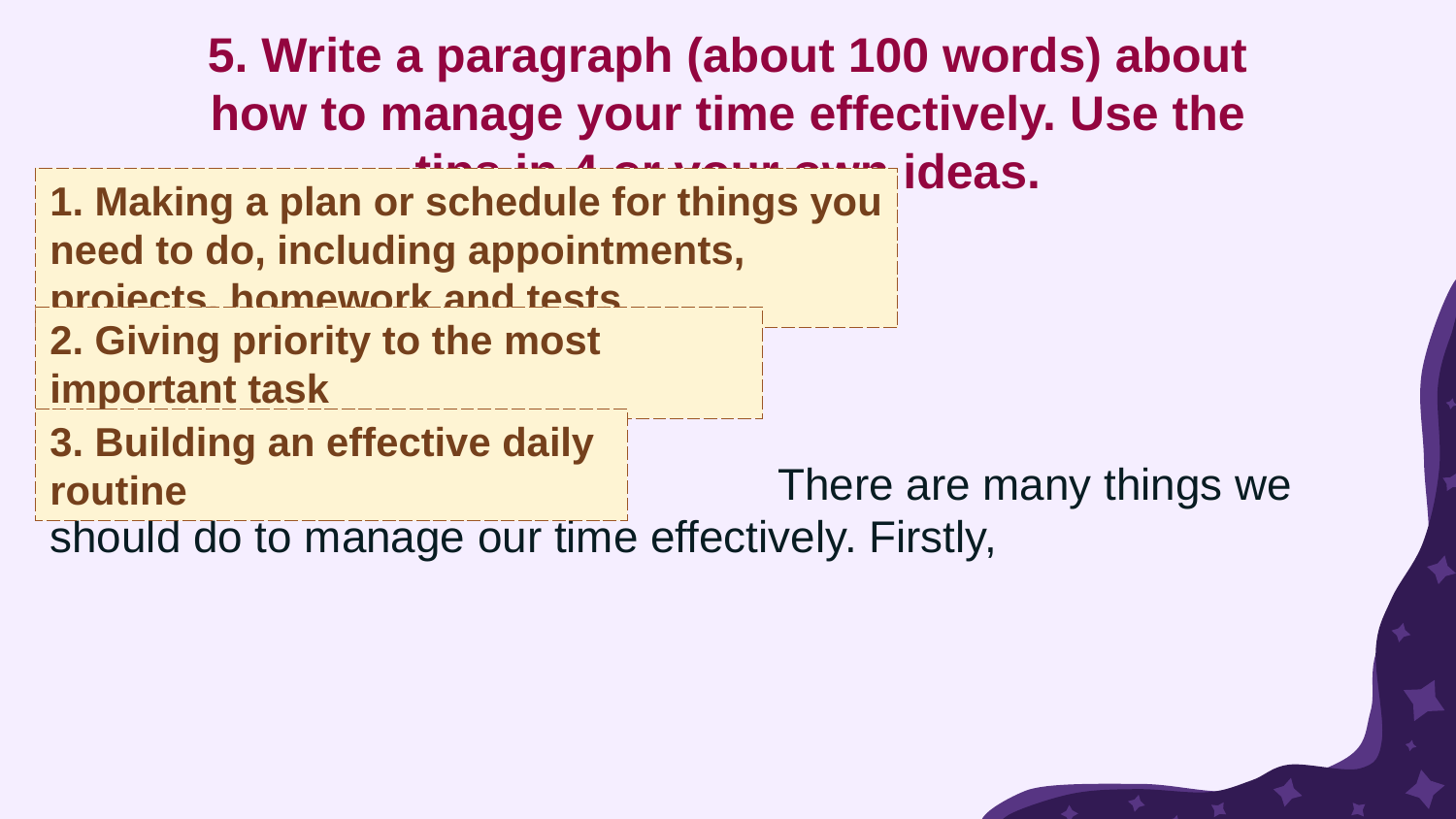

5. Write a paragraph (about 100 words) about how to manage your time effectively. Use the tips in 4 or your own ideas.
1. Making a plan or schedule for things you need to do, including appointments, projects, homework and tests
2. Giving priority to the most important task
3. Building an effective daily routine
					There are many things we should do to manage our time effectively. Firstly,